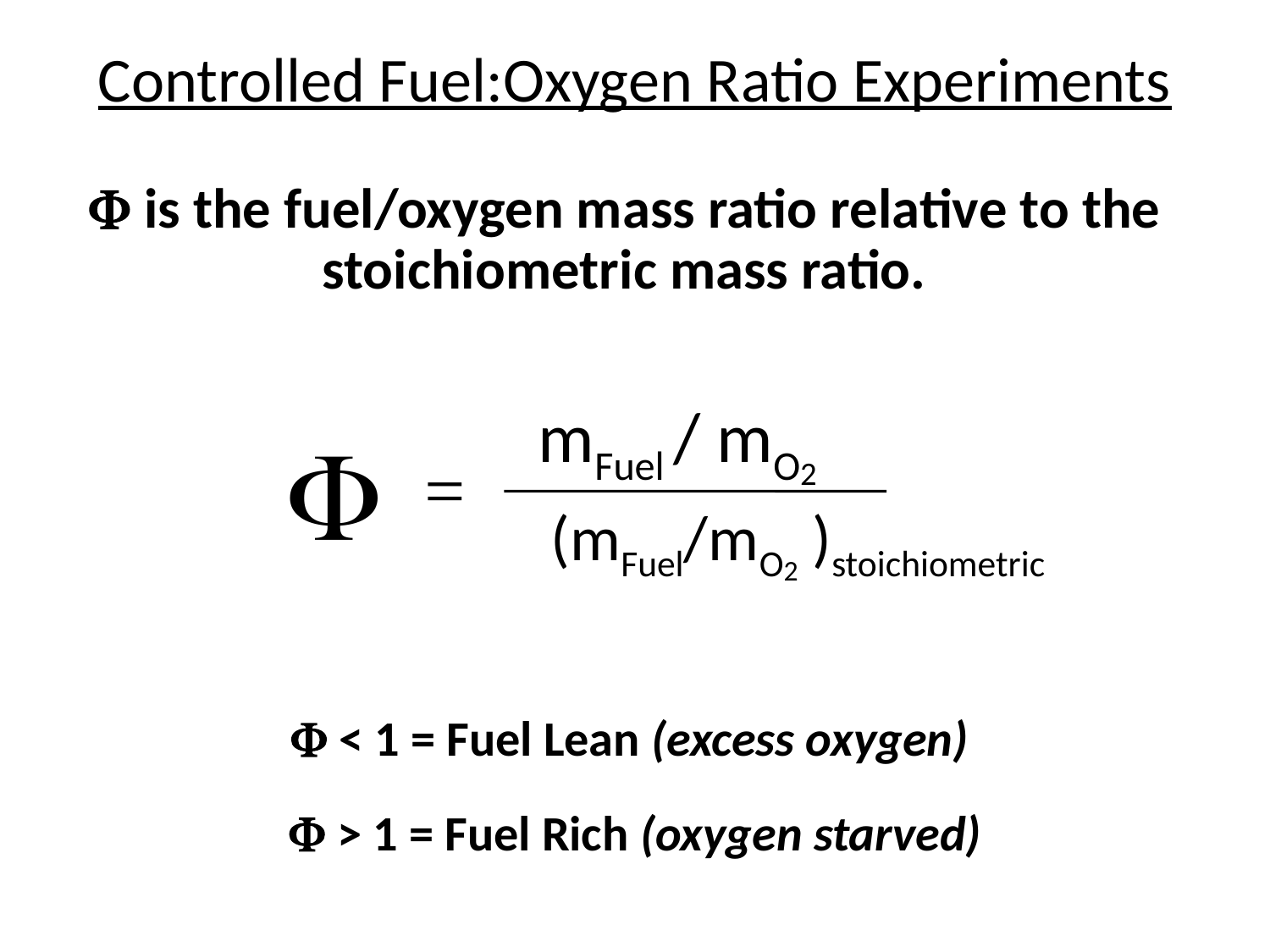

# Controlled Fuel:Oxygen Ratio Experiments
Φ is the fuel/oxygen mass ratio relative to the stoichiometric mass ratio.
mFuel / mO2
Φ
=

(mFuel/mO2 )stoichiometric
Φ < 1 = Fuel Lean (excess oxygen)
Φ > 1 = Fuel Rich (oxygen starved)